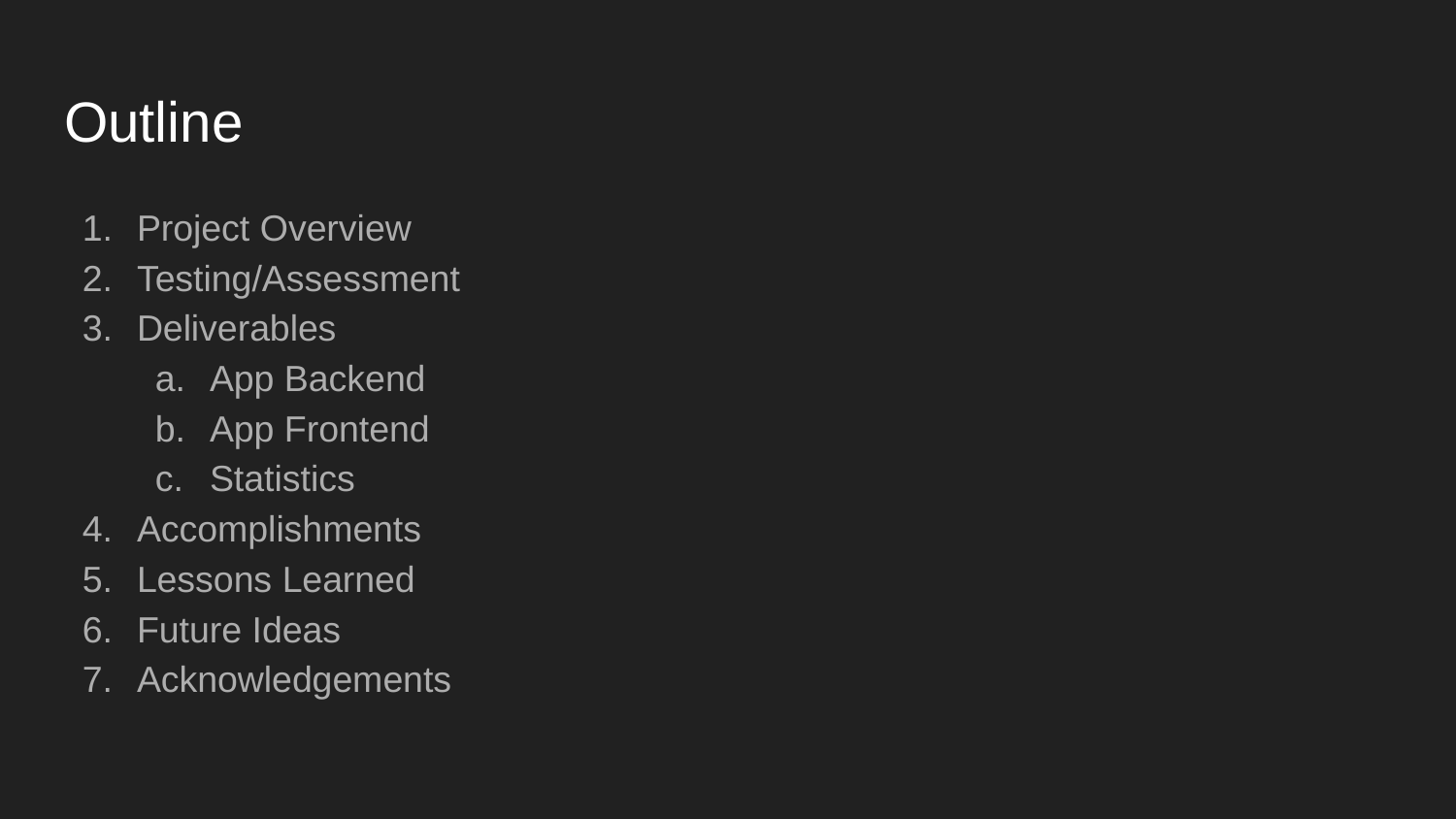

# Outline
Project Overview
Testing/Assessment
Deliverables
App Backend
App Frontend
Statistics
Accomplishments
Lessons Learned
Future Ideas
Acknowledgements